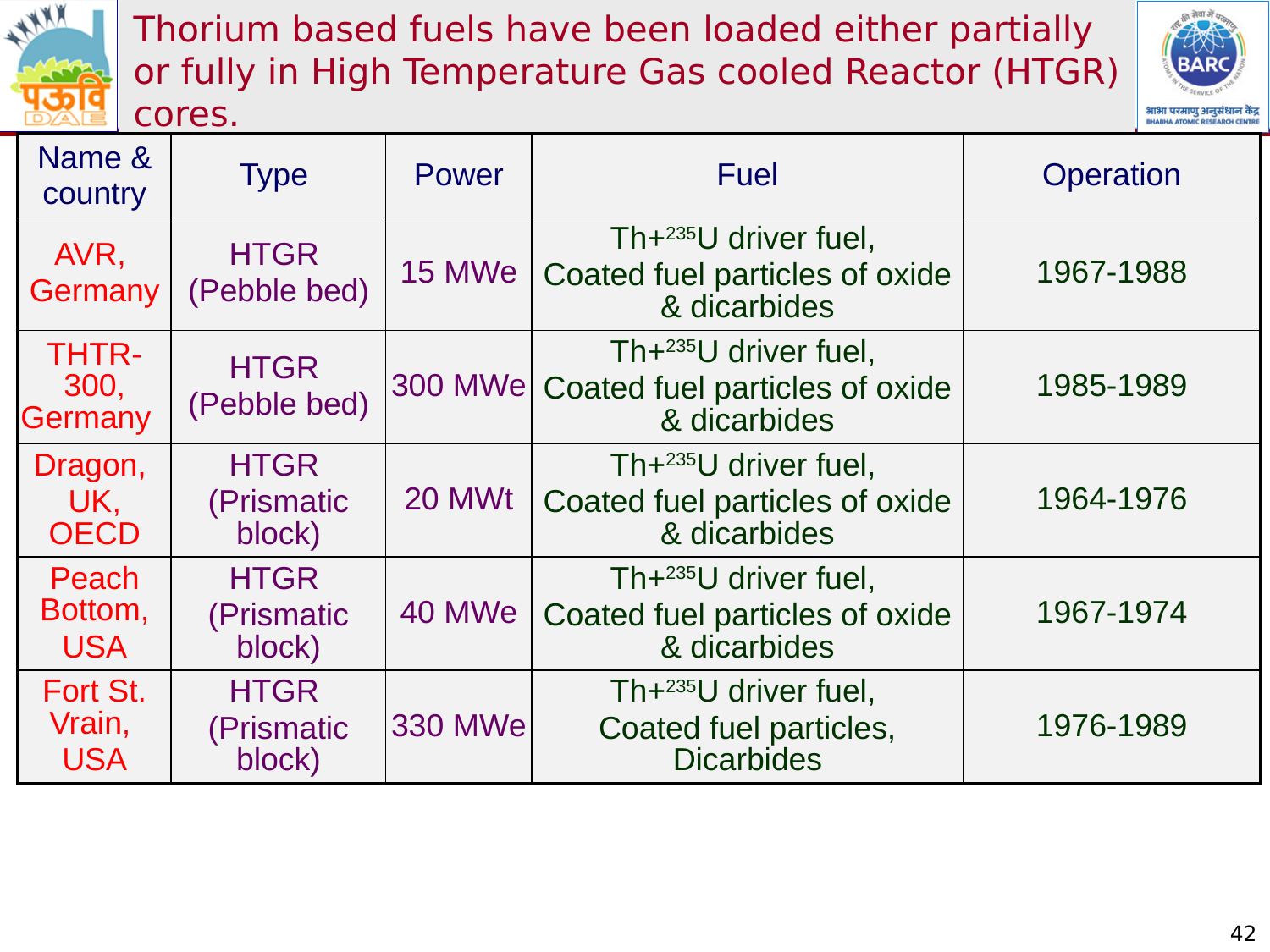

# Thorium based fuels have been loaded either partially or fully in High Temperature Gas cooled Reactor (HTGR) cores.
| Name & country | Type | Power | Fuel | Operation |
| --- | --- | --- | --- | --- |
| AVR, Germany | HTGR (Pebble bed) | 15 MWe | Th+235U driver fuel, Coated fuel particles of oxide & dicarbides | 1967-1988 |
| THTR-300, Germany | HTGR (Pebble bed) | 300 MWe | Th+235U driver fuel, Coated fuel particles of oxide & dicarbides | 1985-1989 |
| Dragon, UK, OECD | HTGR (Prismatic block) | 20 MWt | Th+235U driver fuel, Coated fuel particles of oxide & dicarbides | 1964-1976 |
| Peach Bottom, USA | HTGR (Prismatic block) | 40 MWe | Th+235U driver fuel, Coated fuel particles of oxide & dicarbides | 1967-1974 |
| Fort St. Vrain, USA | HTGR (Prismatic block) | 330 MWe | Th+235U driver fuel, Coated fuel particles, Dicarbides | 1976-1989 |

42